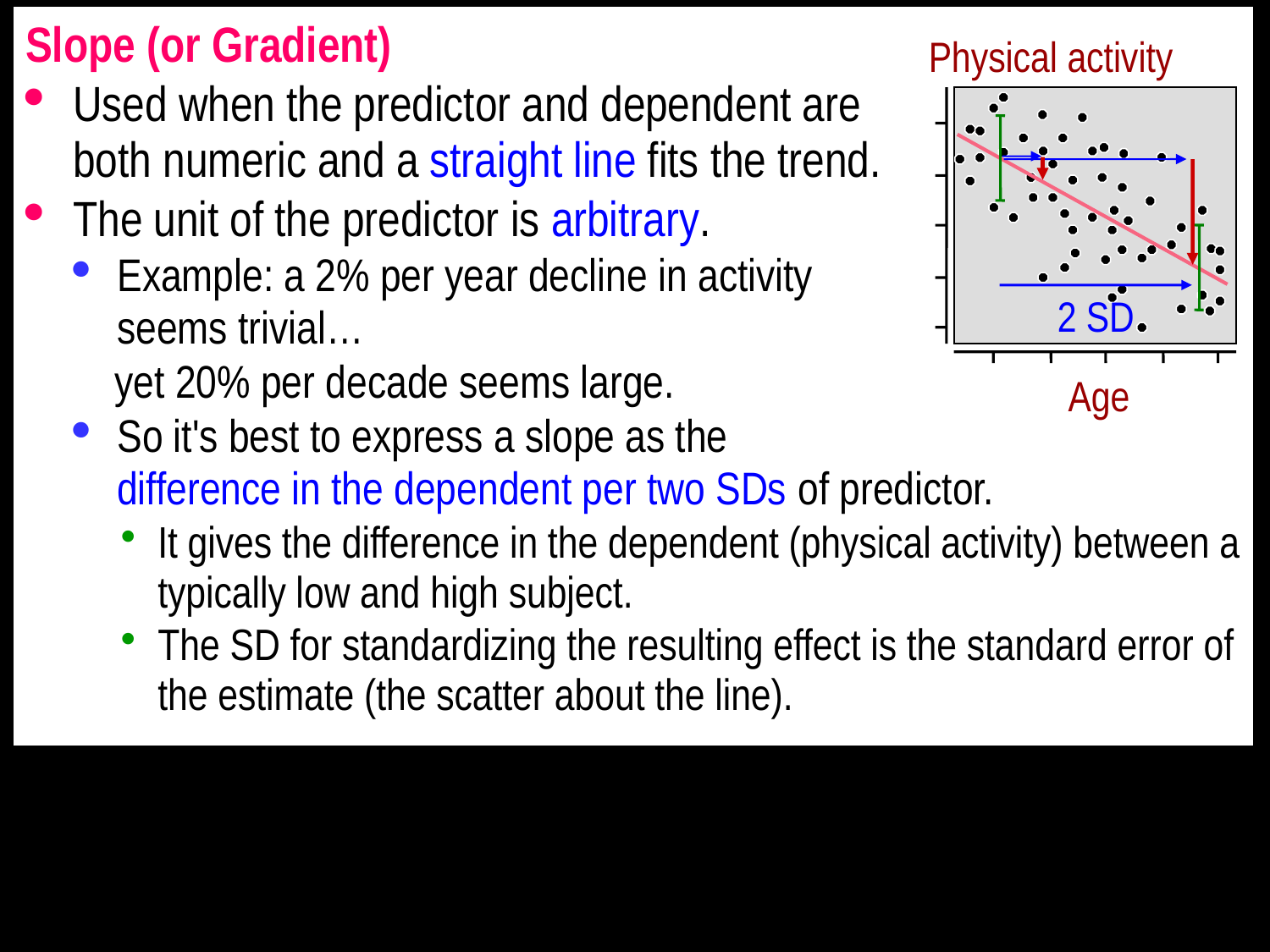

Slope (or Gradient)
Used when the predictor and dependent are
both numeric and a straight line fits the trend.
The unit of the predictor is arbitrary.
Example: a 2% per year decline in activity
seems trivial…
    yet 20% per decade seems large.
So it's best to express a slope as the
difference in the dependent per two SDs of predictor.
It gives the difference in the dependent (physical activity) between a typically low and high subject.
The SD for standardizing the resulting effect is the standard error of the estimate (the scatter about the line).
Physical activity

Age

2 SD